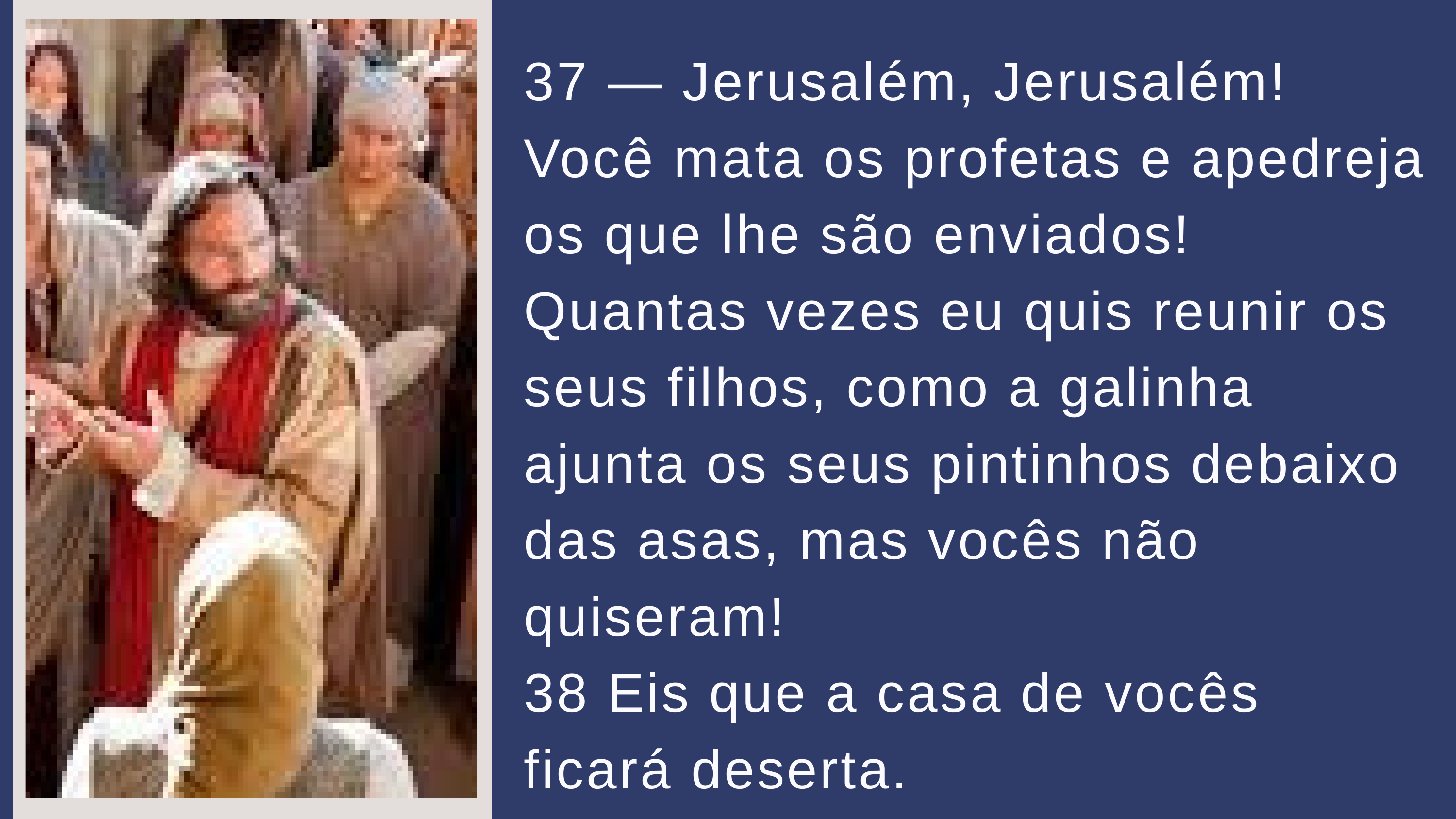

37 — Jerusalém, Jerusalém! Você mata os profetas e apedreja os que lhe são enviados! Quantas vezes eu quis reunir os seus filhos, como a galinha ajunta os seus pintinhos debaixo das asas, mas vocês não quiseram!
38 Eis que a casa de vocês ficará deserta.